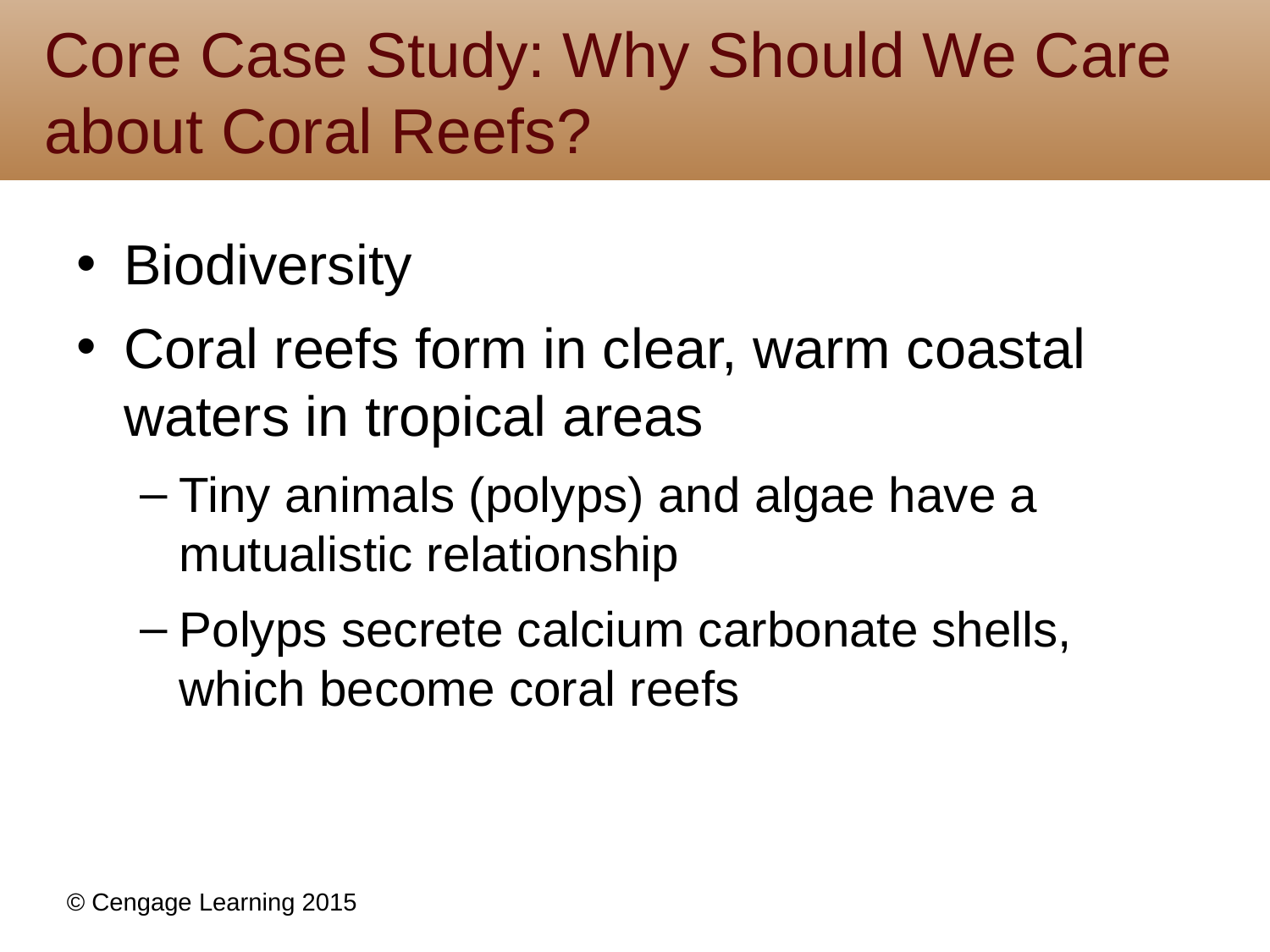

# Core Case Study: Why Should We Care about Coral Reefs?
Biodiversity
Coral reefs form in clear, warm coastal waters in tropical areas
Tiny animals (polyps) and algae have a mutualistic relationship
Polyps secrete calcium carbonate shells, which become coral reefs